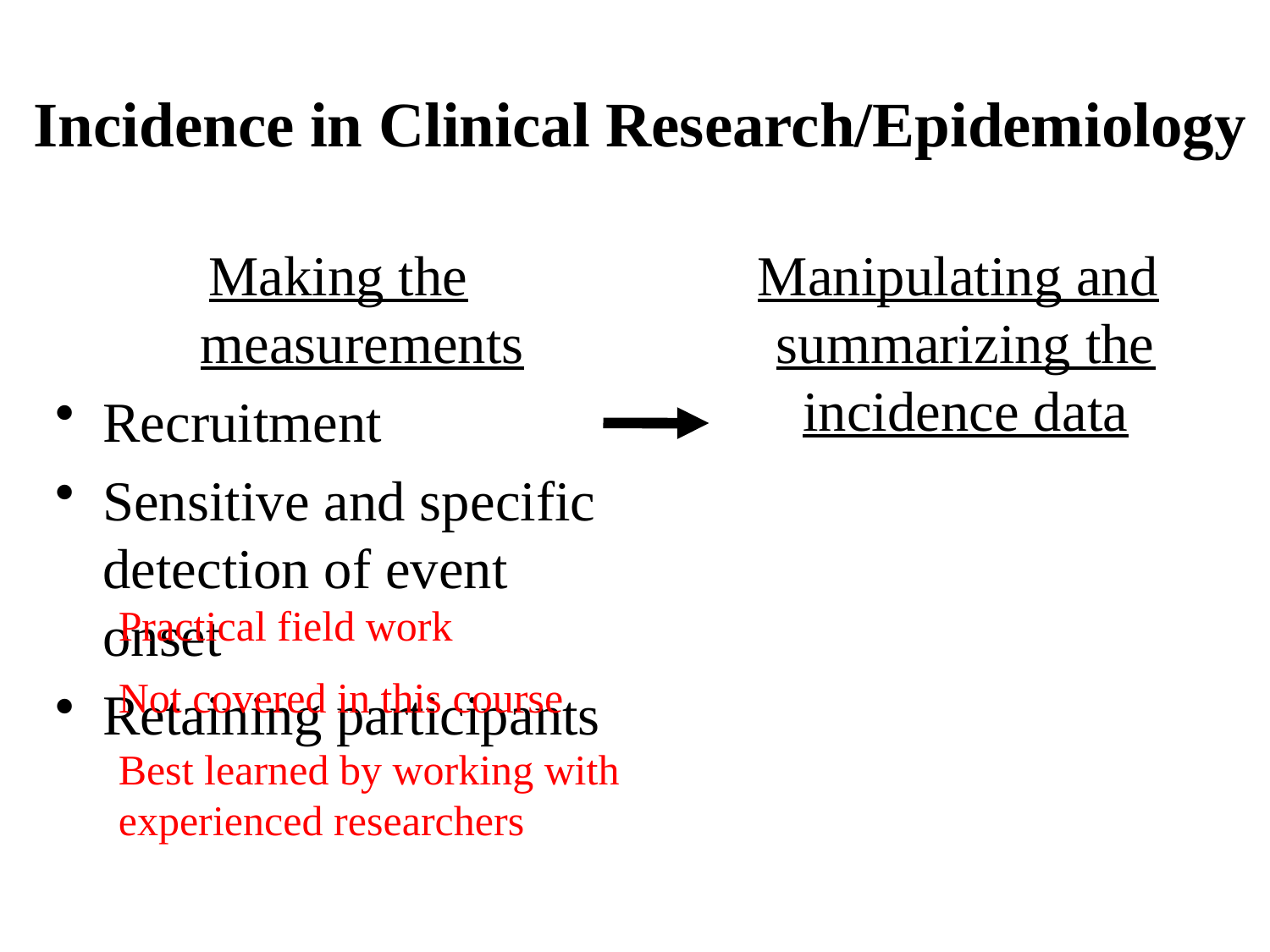

# Incidence in Clinical Research/Epidemiology
Making the measurements
Recruitment
Sensitive and specific detection of event onset
Retaining participants
Manipulating and summarizing the incidence data

Practical field work
Not covered in this course
Best learned by working with experienced researchers